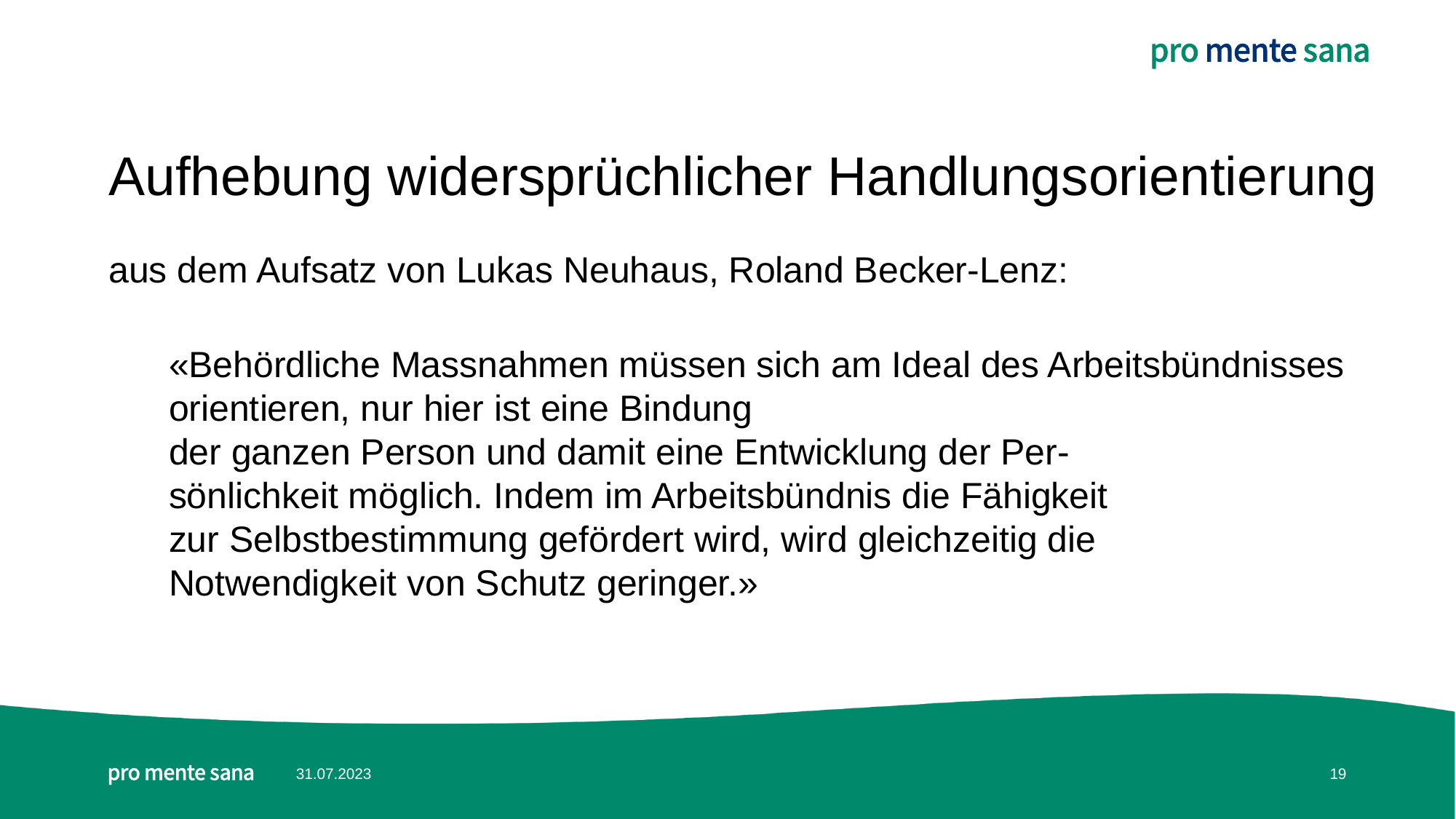

# Aufhebung widersprüchlicher Handlungsorientierung
aus dem Aufsatz von Lukas Neuhaus, Roland Becker-Lenz:
«Behördliche Massnahmen müssen sich am Ideal des Arbeitsbündnisses orientieren, nur hier ist eine Bindung
der ganzen Person und damit eine Entwicklung der Per-
sönlichkeit möglich. Indem im Arbeitsbündnis die Fähigkeit
zur Selbstbestimmung gefördert wird, wird gleichzeitig die
Notwendigkeit von Schutz geringer.»
31.07.2023
19